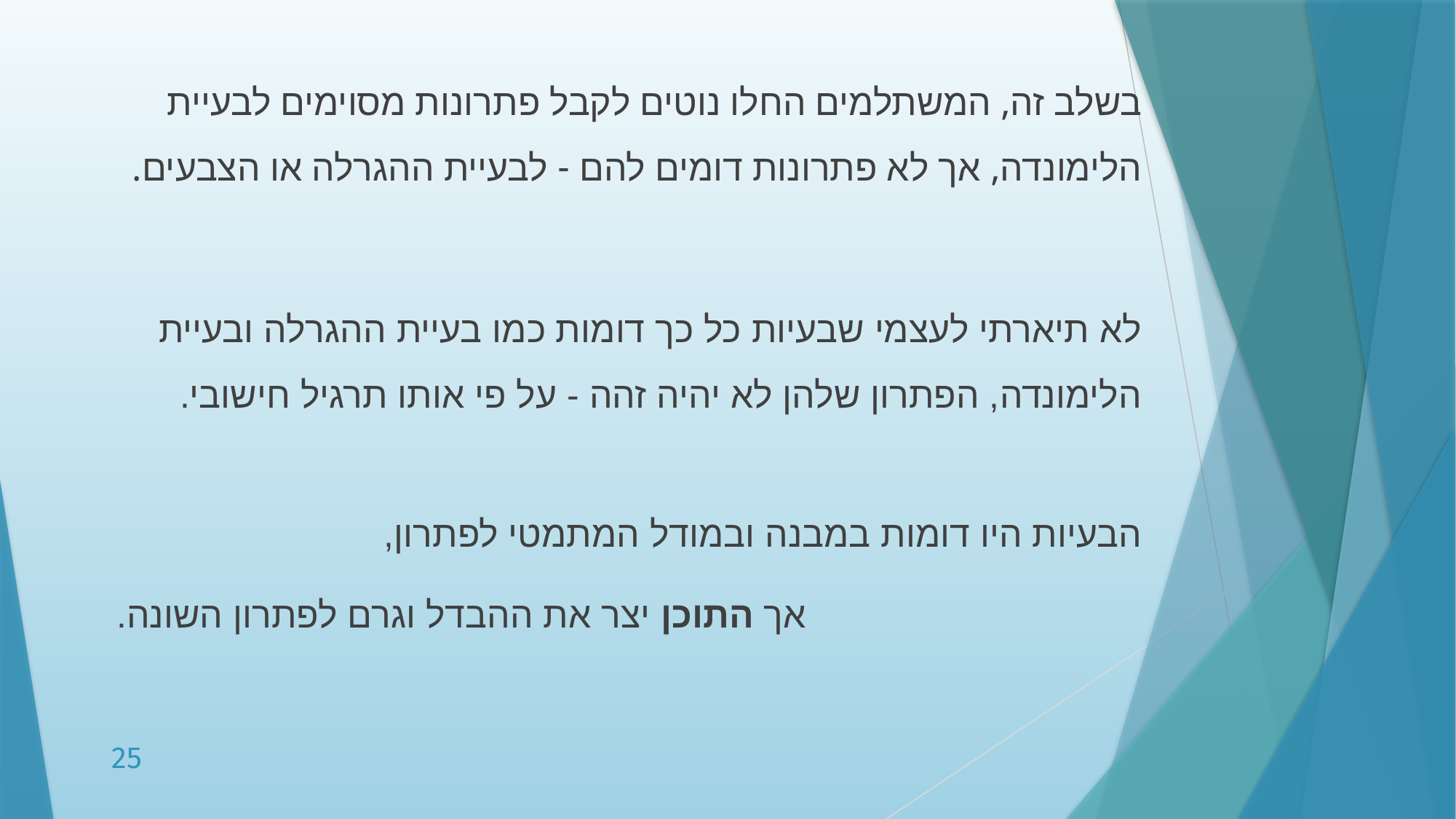

בשלב זה, המשתלמים החלו נוטים לקבל פתרונות מסוימים לבעיית הלימונדה, אך לא פתרונות דומים להם - לבעיית ההגרלה או הצבעים.

לא תיארתי לעצמי שבעיות כל כך דומות כמו בעיית ההגרלה ובעיית הלימונדה, הפתרון שלהן לא יהיה זהה - על פי אותו תרגיל חישובי.

הבעיות היו דומות במבנה ובמודל המתמטי לפתרון,
                                 אך התוכן יצר את ההבדל וגרם לפתרון השונה.
25